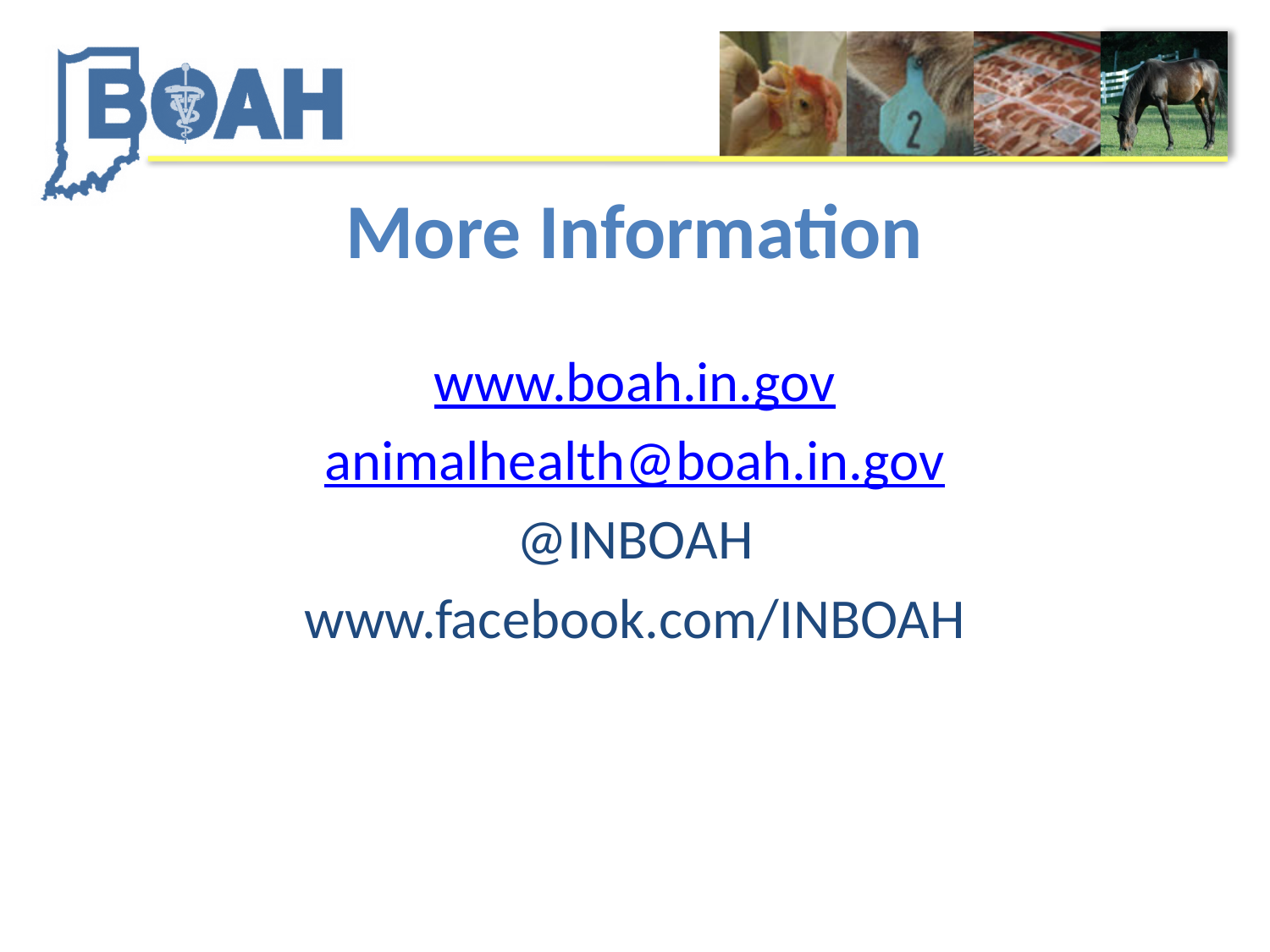

# More Information
www.boah.in.gov
animalhealth@boah.in.gov
@INBOAH
www.facebook.com/INBOAH